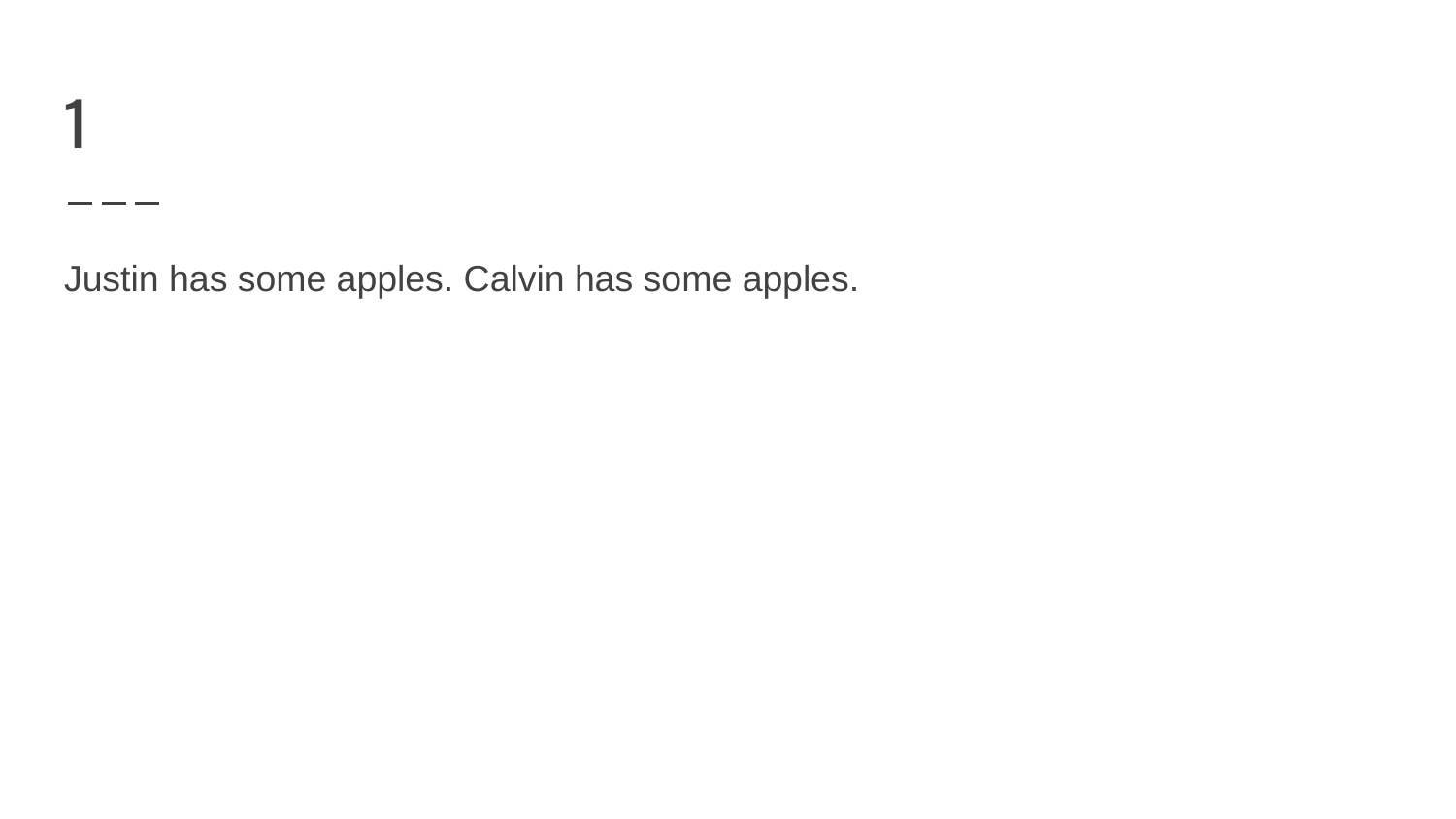

# 1
Justin has some apples. Calvin has some apples.